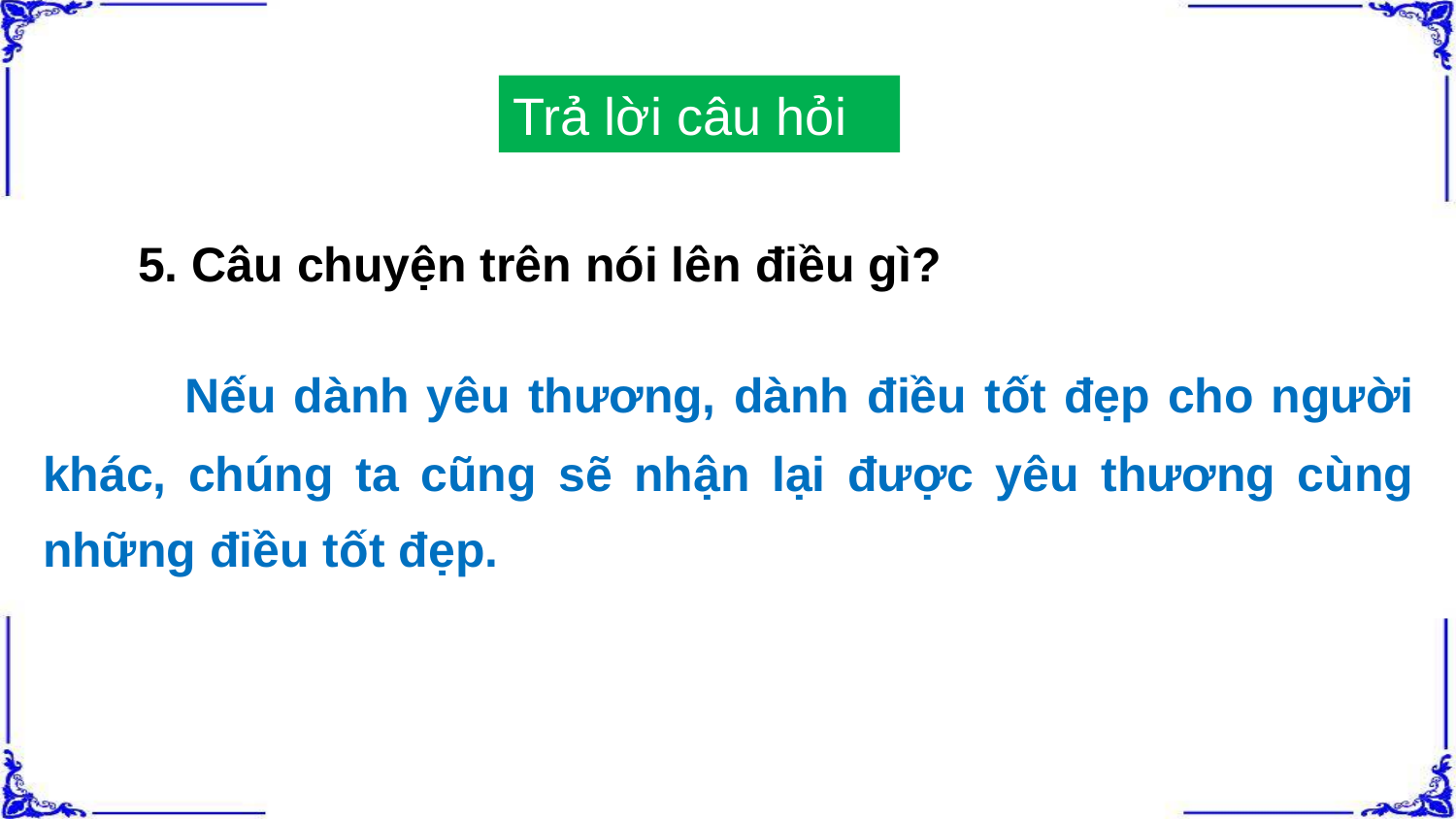

Trả lời câu hỏi
       5. Câu chuyện trên nói lên điều gì?
       Nếu dành yêu thương, dành điều tốt đẹp cho người khác, chúng ta cũng sẽ nhận lại được yêu thương cùng những điều tốt đẹp.